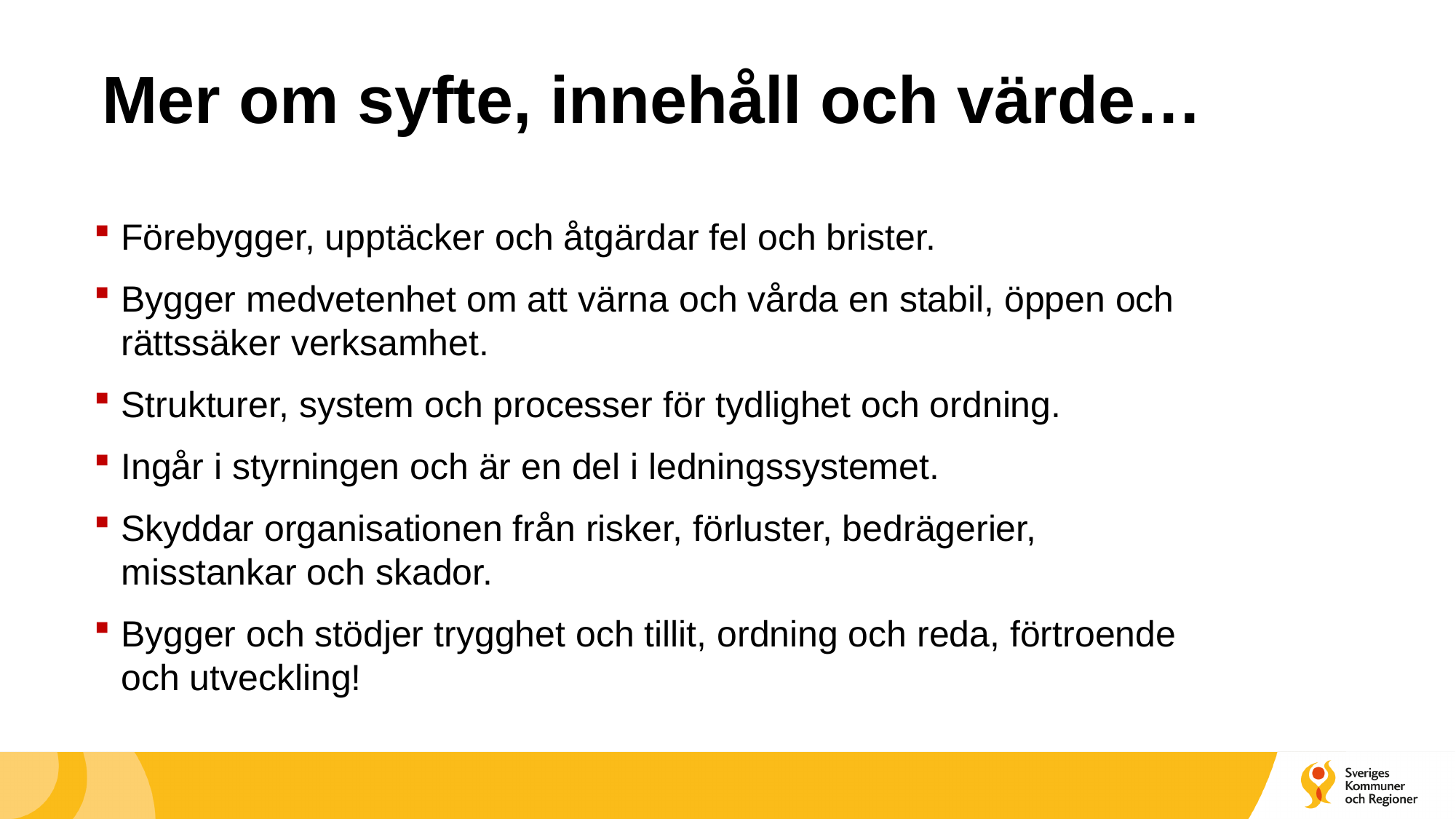

# Mer om syfte, innehåll och värde…
Förebygger, upptäcker och åtgärdar fel och brister.
Bygger medvetenhet om att värna och vårda en stabil, öppen och rättssäker verksamhet.
Strukturer, system och processer för tydlighet och ordning.
Ingår i styrningen och är en del i ledningssystemet.
Skyddar organisationen från risker, förluster, bedrägerier, misstankar och skador.
Bygger och stödjer trygghet och tillit, ordning och reda, förtroende och utveckling!